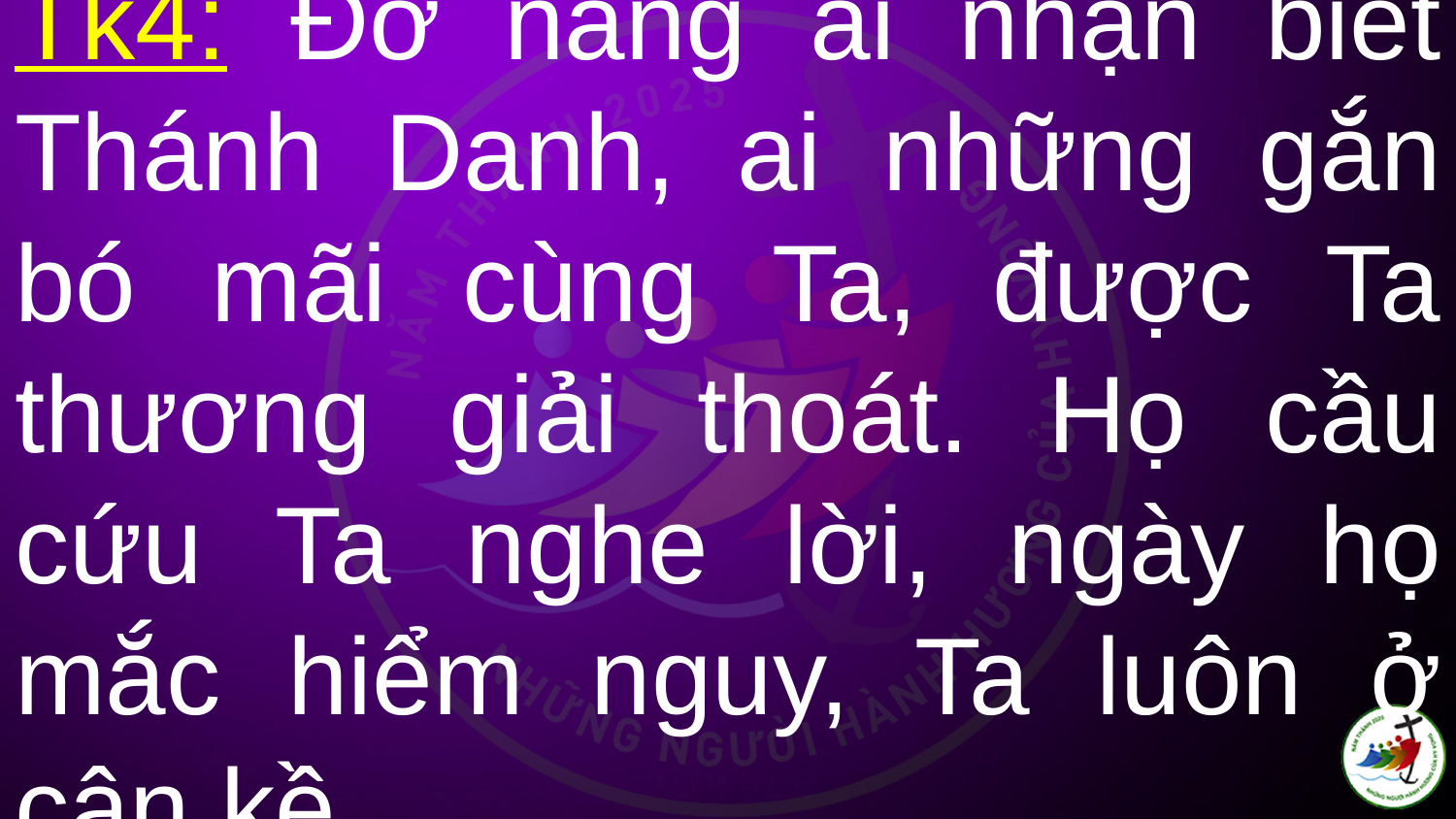

# Tk4: Đỡ nâng ai nhận biết Thánh Danh, ai những gắn bó mãi cùng Ta, được Ta thương giải thoát. Họ cầu cứu Ta nghe lời, ngày họ mắc hiểm nguy, Ta luôn ở cận kề.